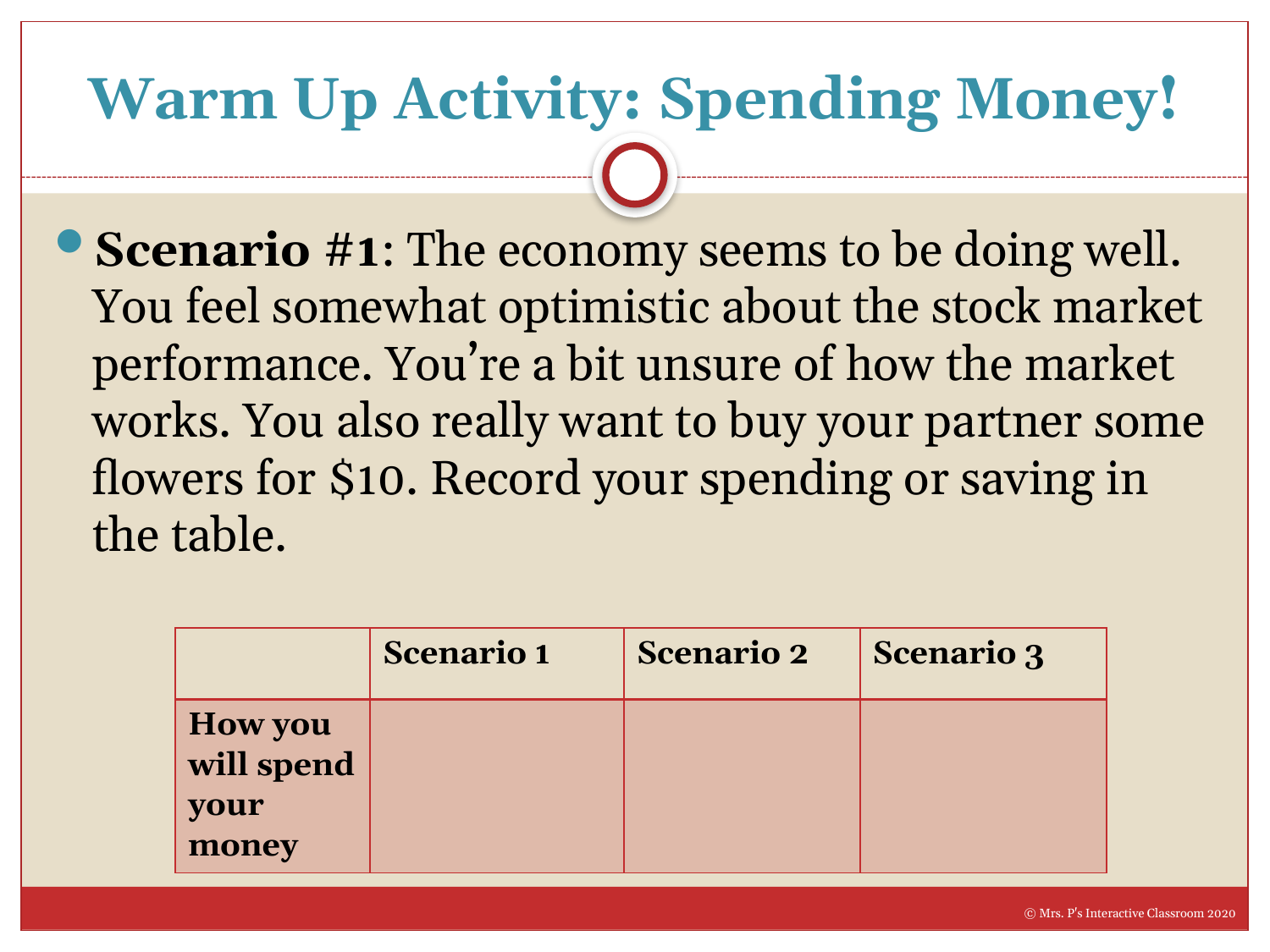

# Warm Up Activity: Spending Money!
Scenario #1: The economy seems to be doing well. You feel somewhat optimistic about the stock market performance. You’re a bit unsure of how the market works. You also really want to buy your partner some flowers for $10. Record your spending or saving in the table.
|  | Scenario 1 | Scenario 2 | Scenario 3 |
| --- | --- | --- | --- |
| How you will spend your money |  |  |  |
© Mrs. P's Interactive Classroom 2020